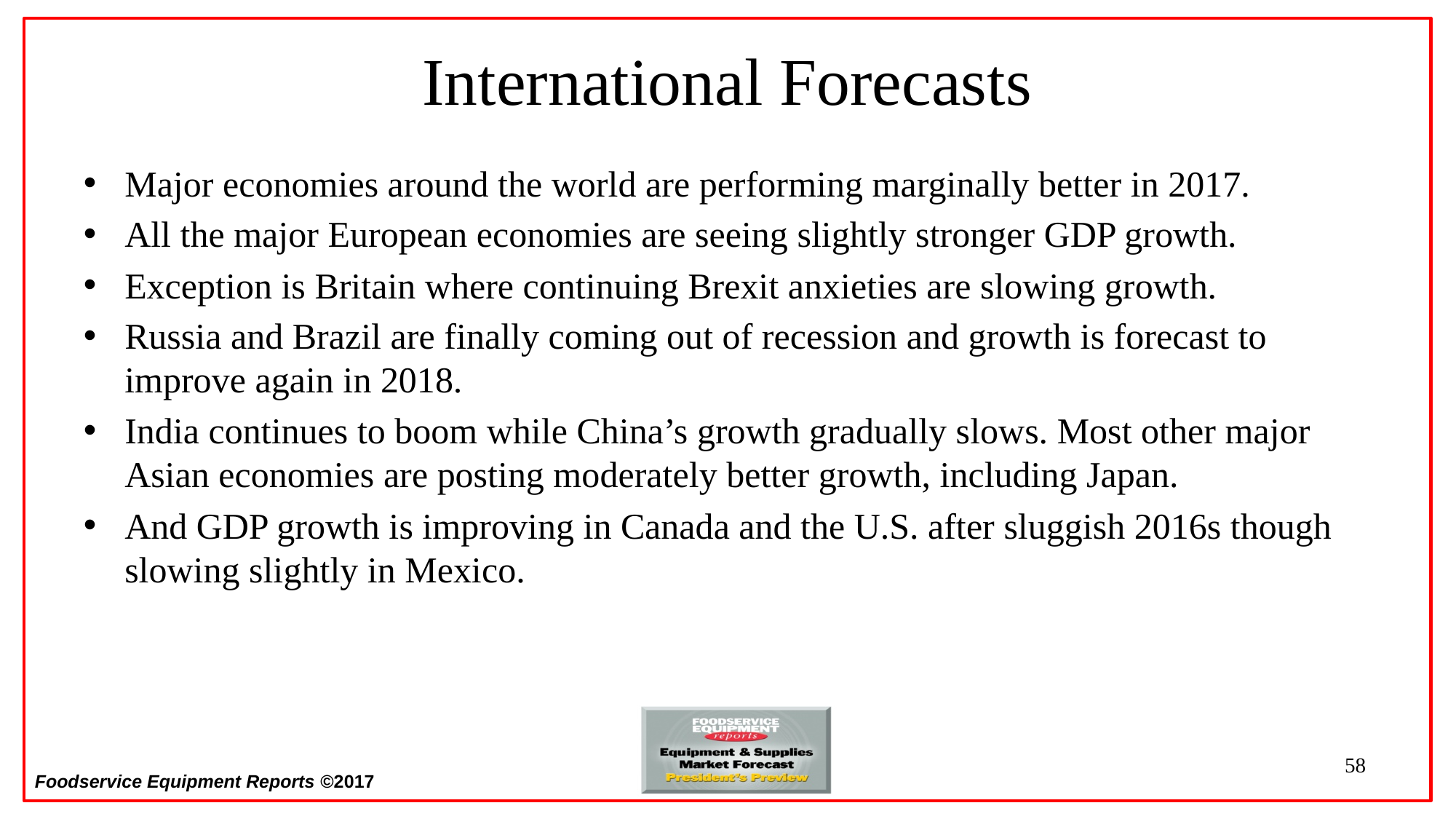

# International Forecasts
Major economies around the world are performing marginally better in 2017.
All the major European economies are seeing slightly stronger GDP growth.
Exception is Britain where continuing Brexit anxieties are slowing growth.
Russia and Brazil are finally coming out of recession and growth is forecast to improve again in 2018.
India continues to boom while China’s growth gradually slows. Most other major Asian economies are posting moderately better growth, including Japan.
And GDP growth is improving in Canada and the U.S. after sluggish 2016s though slowing slightly in Mexico.

58